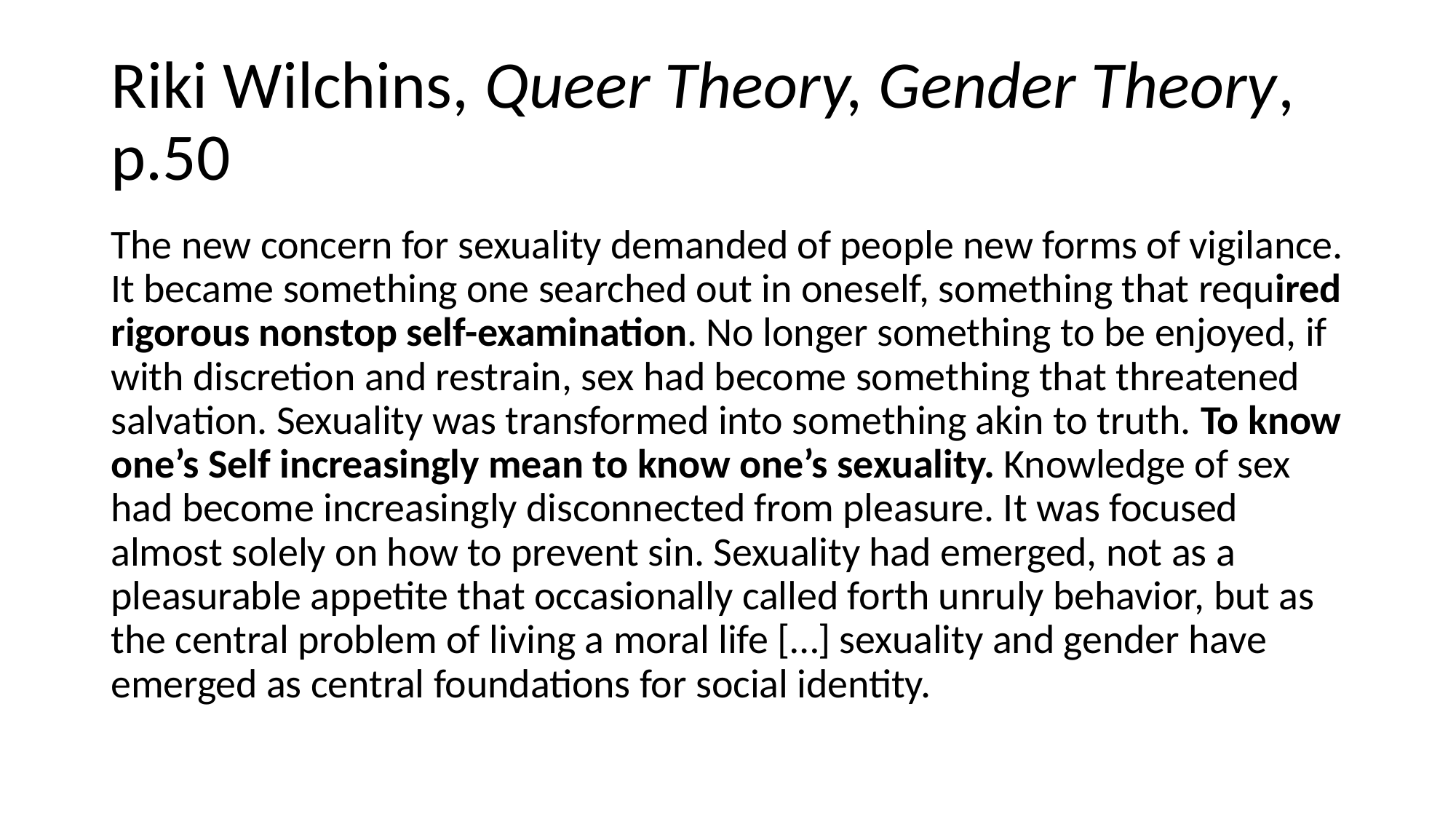

# Riki Wilchins, Queer Theory, Gender Theory, p.50
The new concern for sexuality demanded of people new forms of vigilance. It became something one searched out in oneself, something that required rigorous nonstop self-examination. No longer something to be enjoyed, if with discretion and restrain, sex had become something that threatened salvation. Sexuality was transformed into something akin to truth. To know one’s Self increasingly mean to know one’s sexuality. Knowledge of sex had become increasingly disconnected from pleasure. It was focused almost solely on how to prevent sin. Sexuality had emerged, not as a pleasurable appetite that occasionally called forth unruly behavior, but as the central problem of living a moral life […] sexuality and gender have emerged as central foundations for social identity.